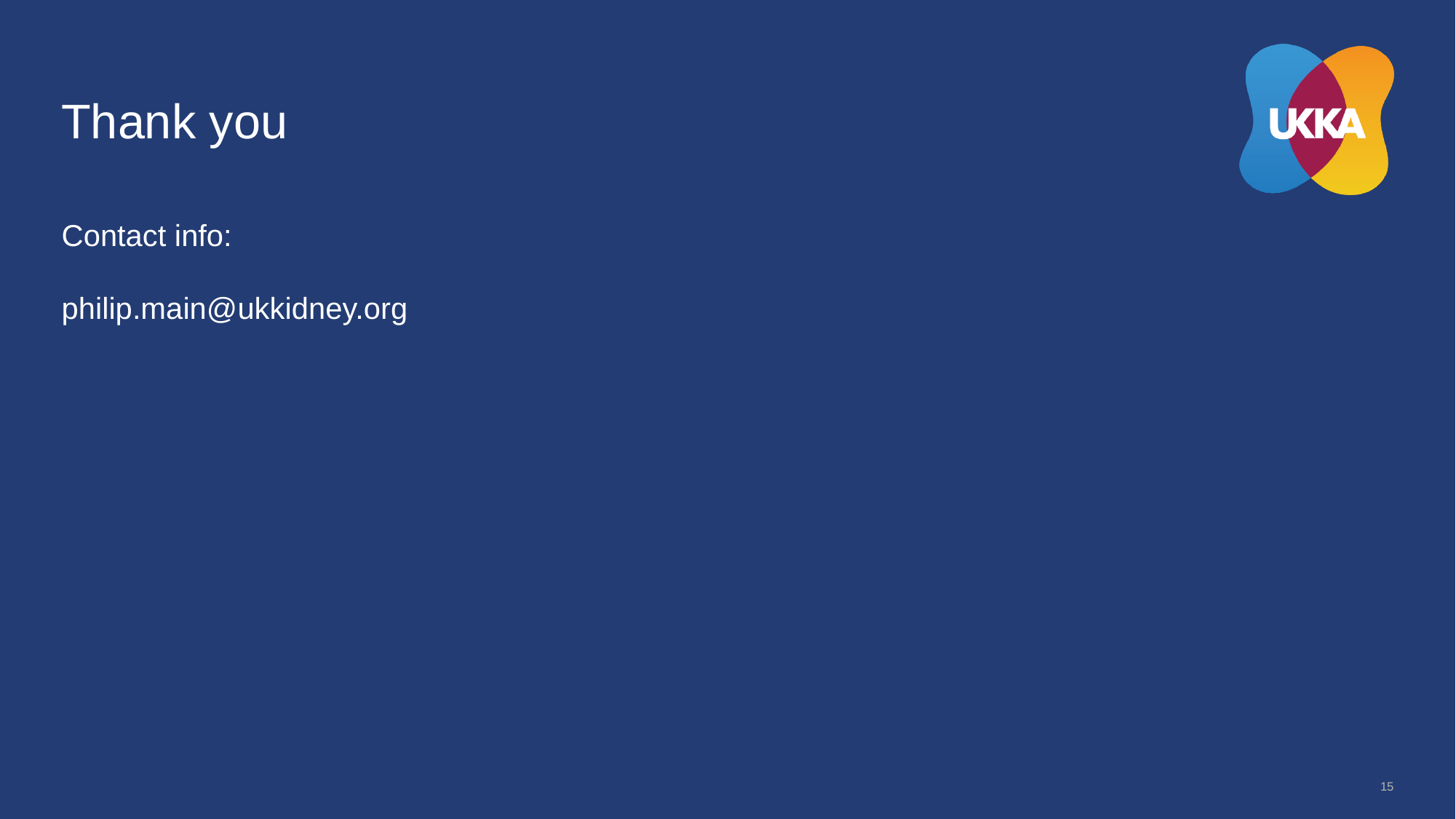

# Thank you
Contact info:

philip.main@ukkidney.org

15